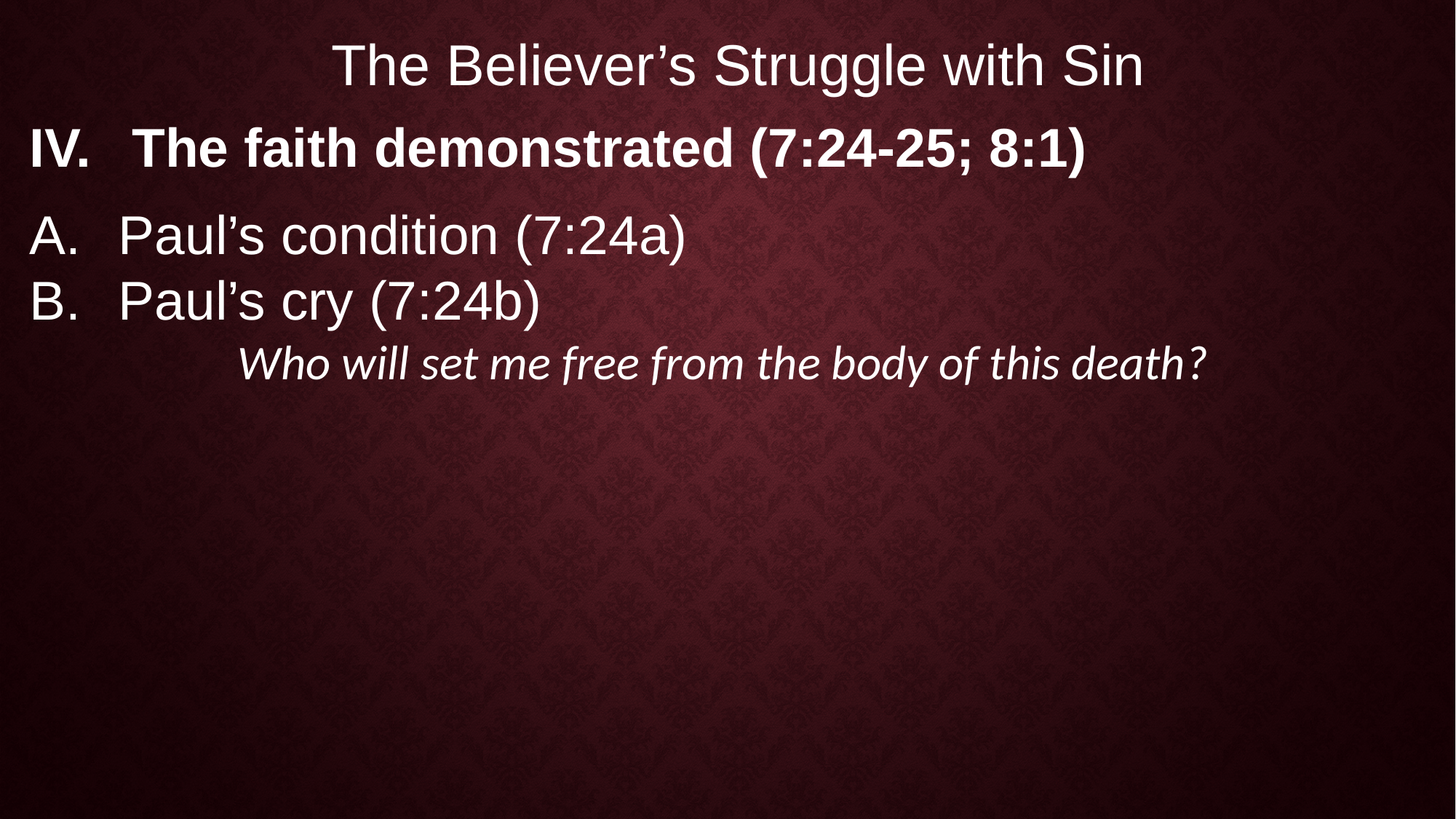

The Believer’s Struggle with Sin
The faith demonstrated (7:24-25; 8:1)

Paul’s condition (7:24a)
Paul’s cry (7:24b)
Who will set me free from the body of this death?